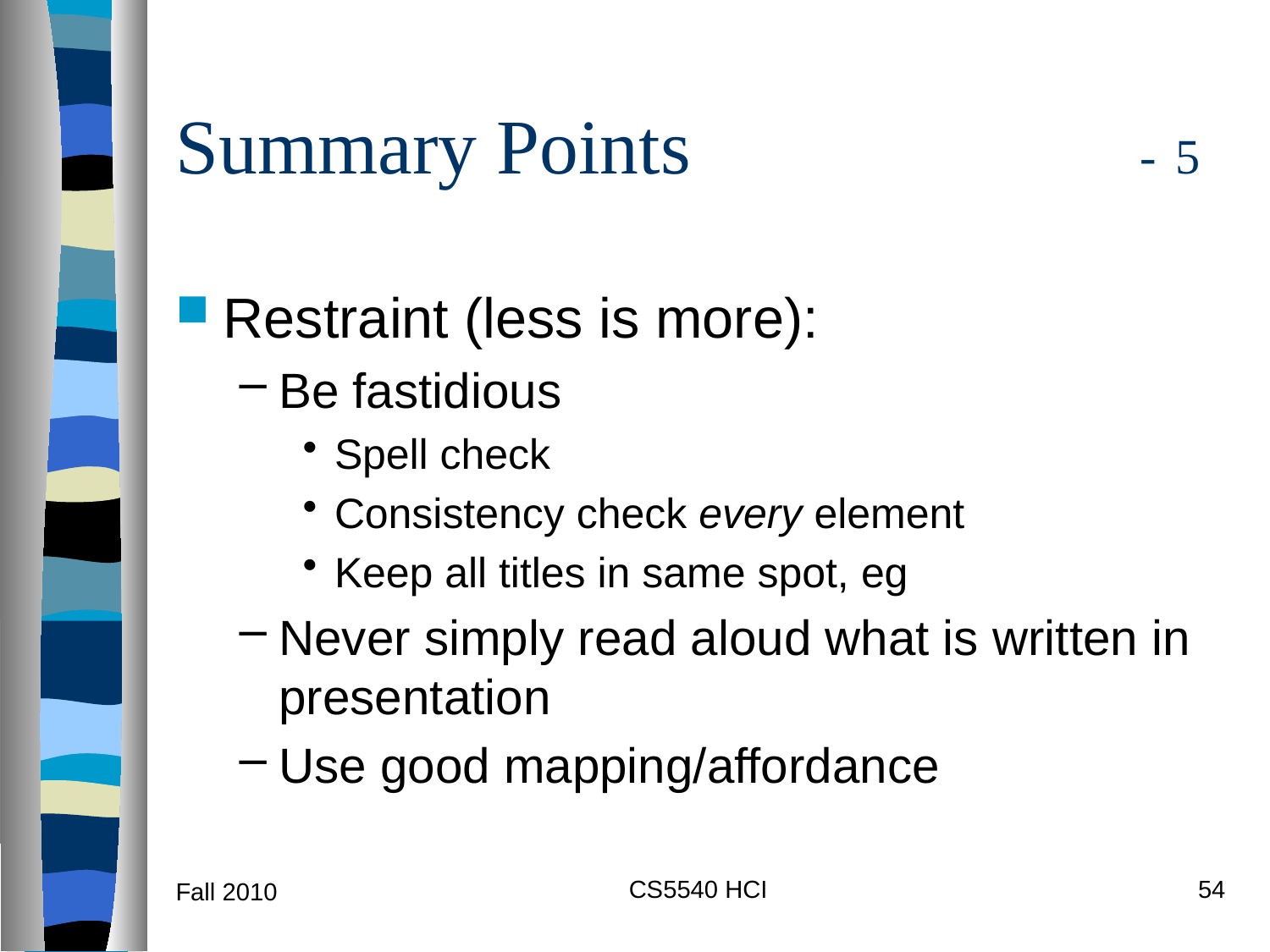

# Summary Points                       - 5
Restraint (less is more):
Be fastidious
Spell check
Consistency check every element
Keep all titles in same spot, eg
Never simply read aloud what is written in presentation
Use good mapping/affordance
CS5540 HCI
54
Fall 2010